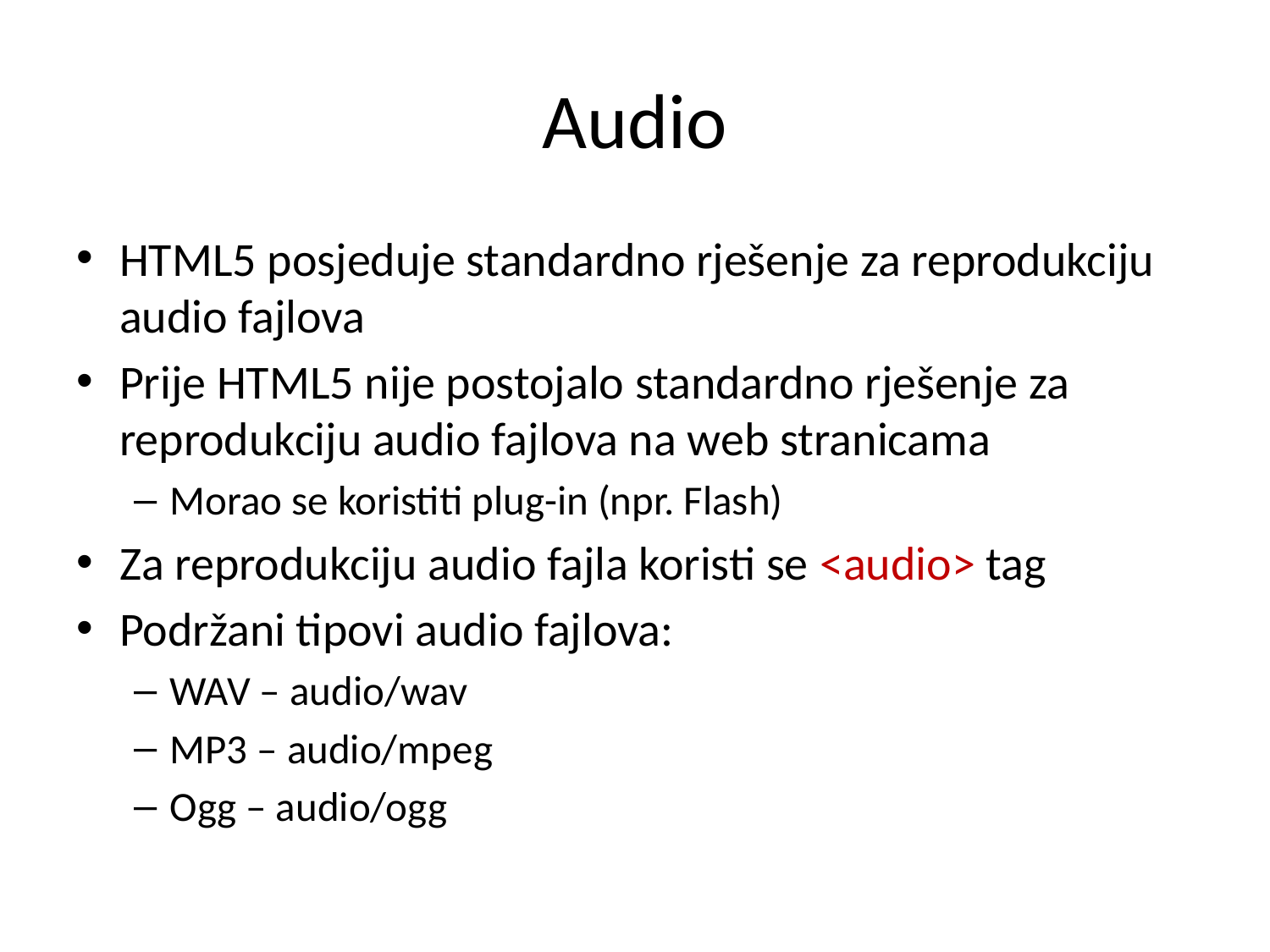

# Audio
HTML5 posjeduje standardno rješenje za reprodukciju audio fajlova
Prije HTML5 nije postojalo standardno rješenje za reprodukciju audio fajlova na web stranicama
Morao se koristiti plug-in (npr. Flash)
Za reprodukciju audio fajla koristi se <audio> tag
Podržani tipovi audio fajlova:
WAV – audio/wav
MP3 – audio/mpeg
Ogg – audio/ogg